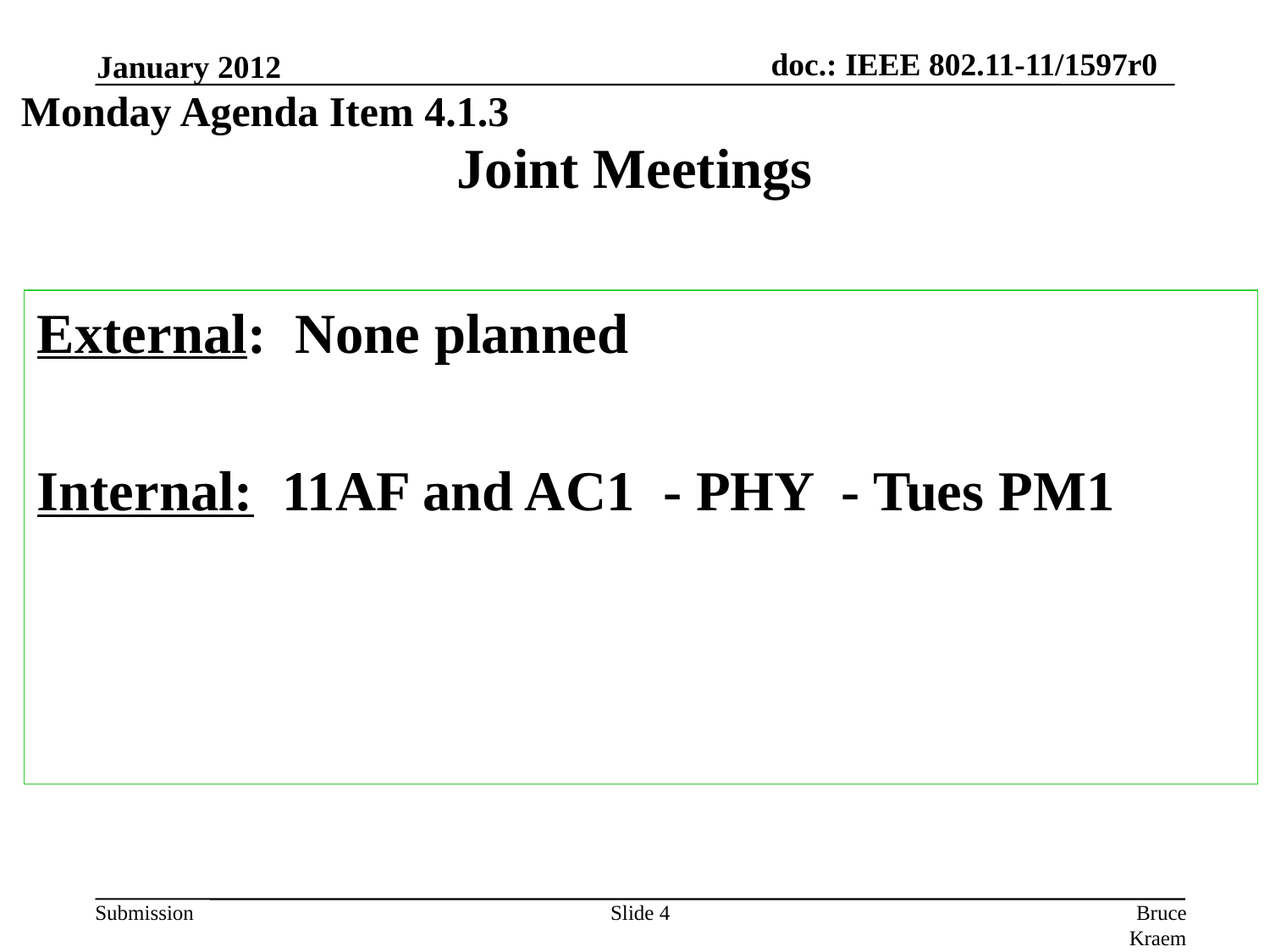

January 2012
Monday Agenda Item 4.1.3
# Joint Meetings
External:  None planned

Internal:  11AF and AC1  - PHY  - Tues PM1
Slide 4
Bruce Kraemer, Marvell